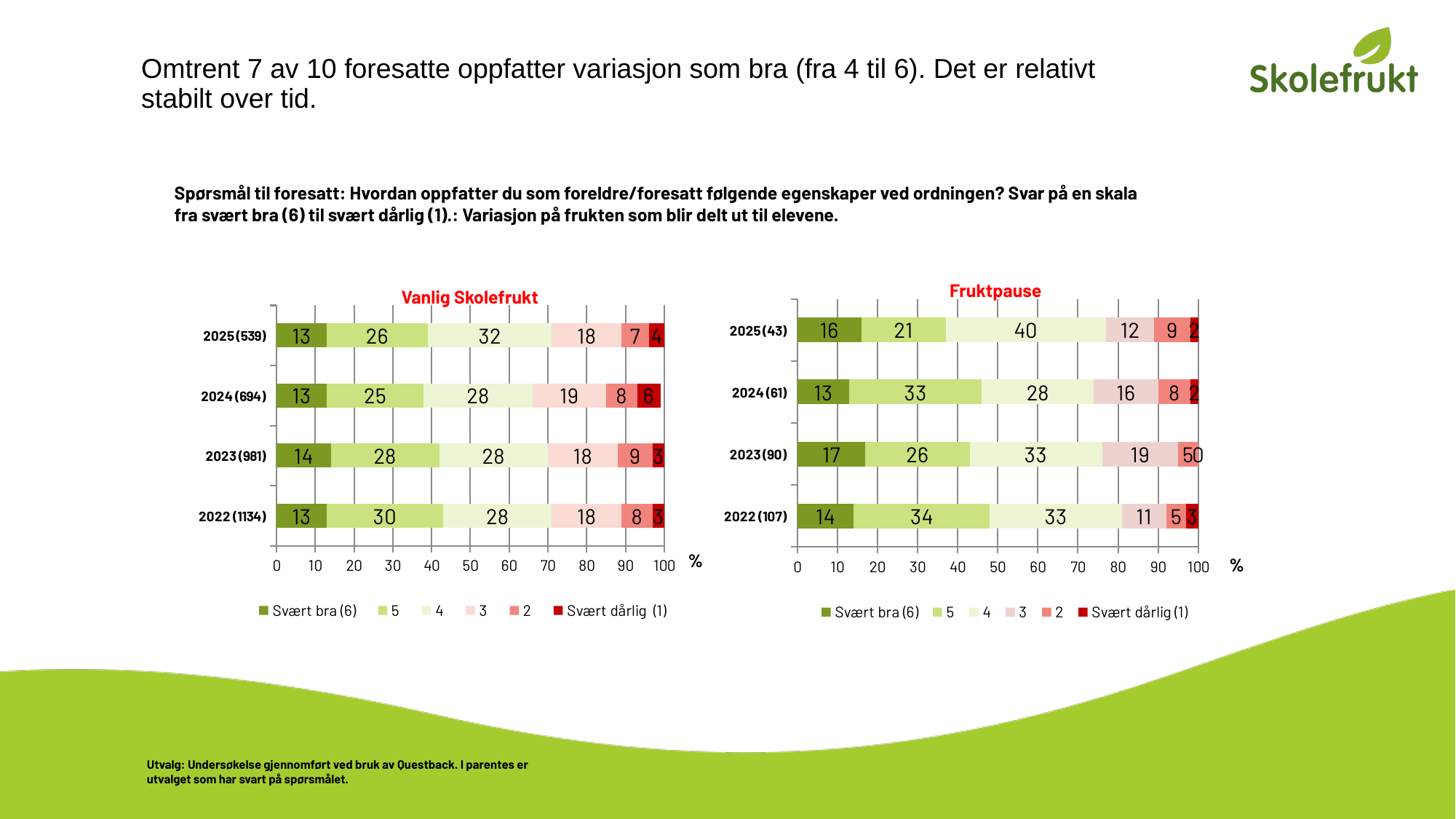

# Omtrent 7 av 10 foresatte oppfatter variasjon som bra (fra 4 til 6). Det er relativt stabilt over tid.
Spørsmål til foresatt: Hvordan oppfatter du som foreldre/foresatt følgende egenskaper ved ordningen? Svar på en skala fra svært bra (6) til svært dårlig (1).: Variasjon på frukten som blir delt ut til elevene.

### Chart

| Category | Svært bra (6) | 5 | 4 | 3 | 2 | Svært dårlig (1) |
|---|---|---|---|---|---|---|
| 2022 (107) | 14.0 | 34.0 | 33.0 | 11.0 | 5.0 | 3.0 |
| 2023 (90) | 17.0 | 26.0 | 33.0 | 19.0 | 5.0 | 0.0 |
| 2024 (61) | 13.0 | 33.0 | 28.0 | 16.0 | 8.0 | 2.0 |
| 2025 (43) | 16.0 | 21.0 | 40.0 | 12.0 | 9.0 | 2.0 |

### Chart

| Category | Svært bra (6) | 5 | 4 | 3 | 2 | Svært dårlig  (1) |
|---|---|---|---|---|---|---|
| 2022 (1134) | 13.0 | 30.0 | 28.0 | 18.0 | 8.0 | 3.0 |
| 2023 (981) | 14.0 | 28.0 | 28.0 | 18.0 | 9.0 | 3.0 |
| 2024 (694) | 13.0 | 25.0 | 28.0 | 19.0 | 8.0 | 6.0 |
| 2025 (539) | 13.0 | 26.0 | 32.0 | 18.0 | 7.0 | 4.0 |
Fruktpause
Vanlig Skolefrukt
%
%
Utvalg: Undersøkelse gjennomført ved bruk av Questback. I parentes er utvalget som har svart på spørsmålet.